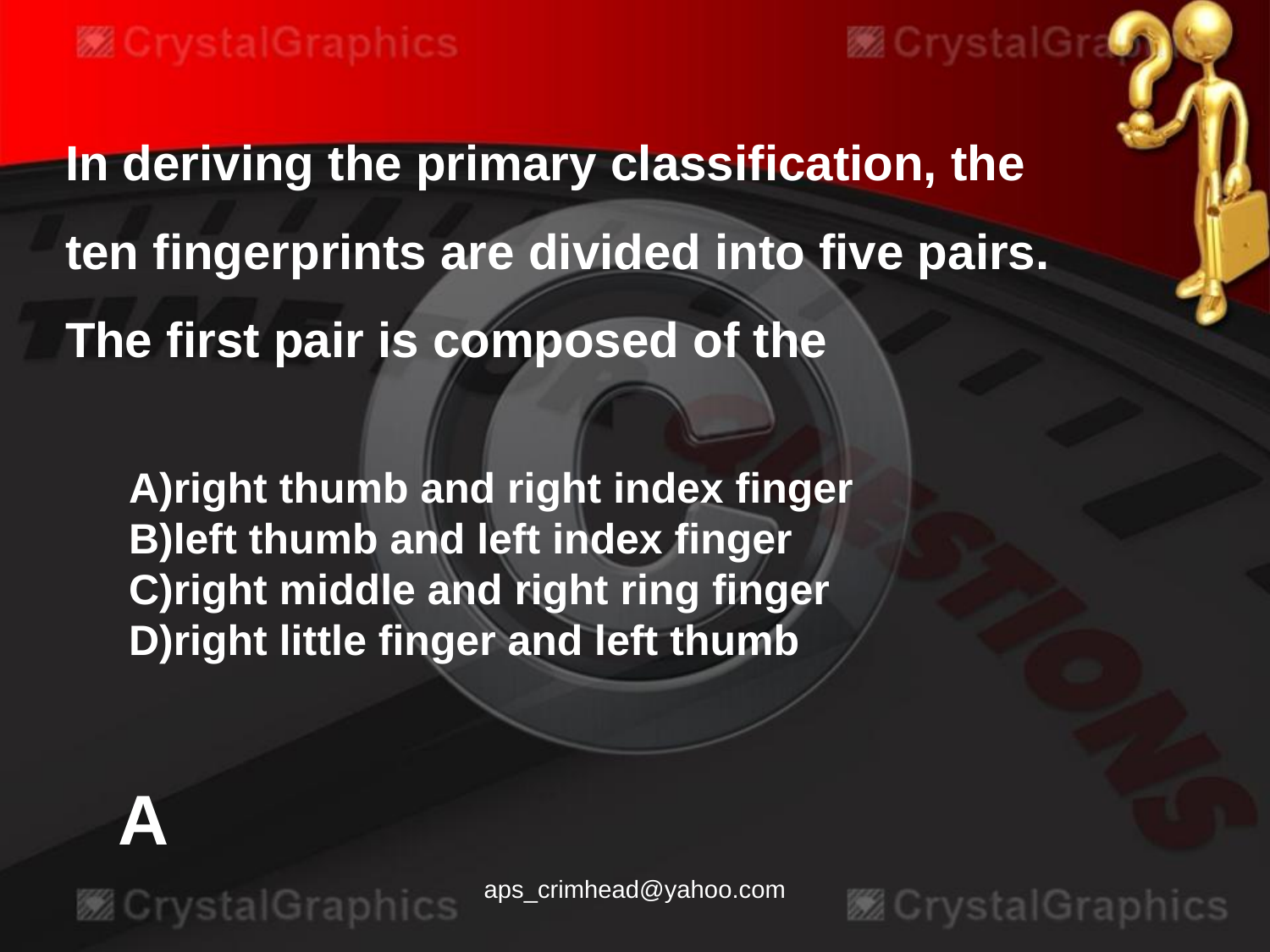

In deriving the primary classification, the ten fingerprints are divided into five pairs. The first pair is composed of the

A)right thumb and right index finger
B)left thumb and left index finger
C)right middle and right ring finger
D)right little finger and left thumb
A

aps_crimhead@yahoo.com